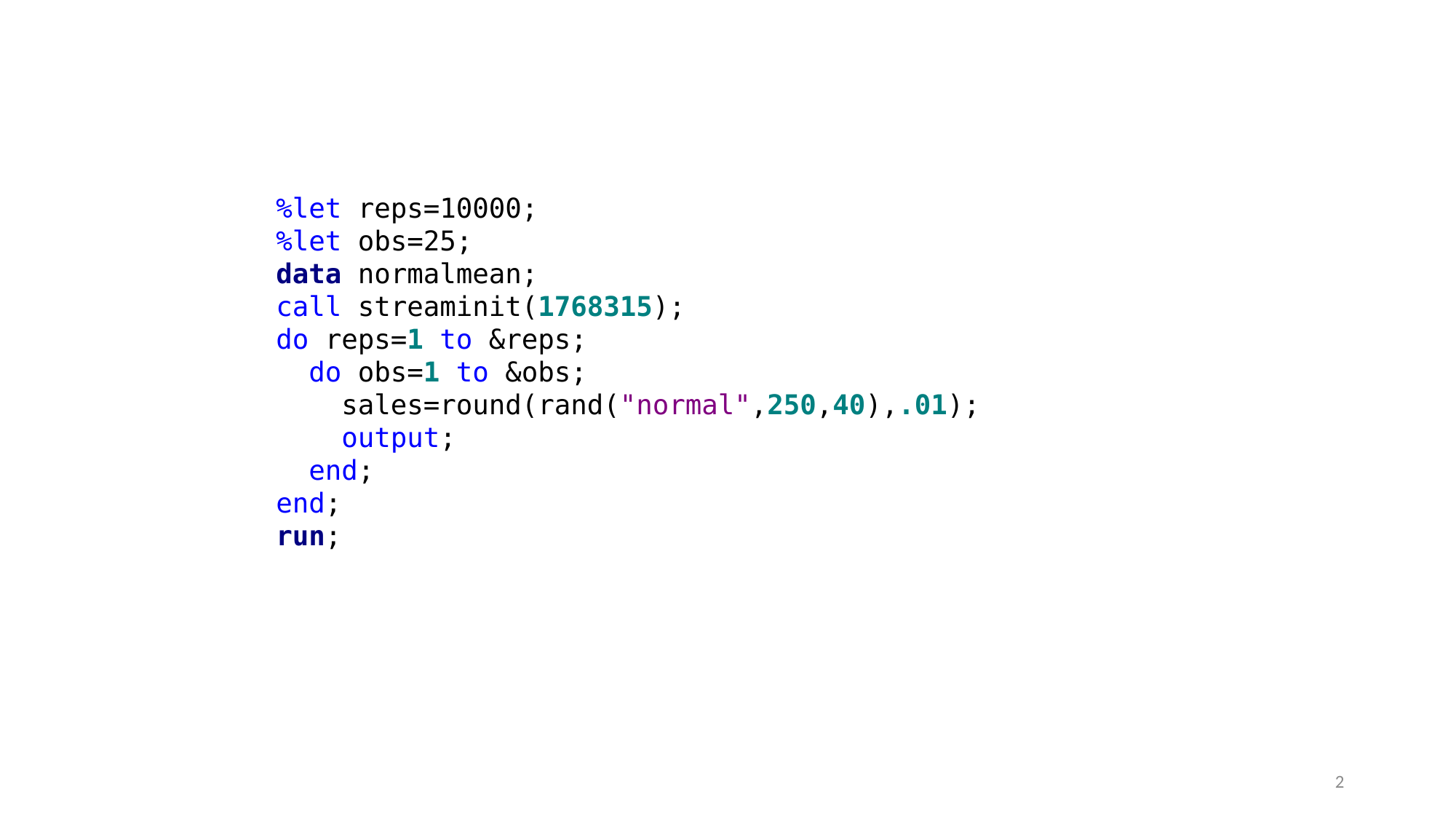

%let reps=10000;
%let obs=25;
data normalmean;
call streaminit(1768315);
do reps=1 to &reps;
  do obs=1 to &obs;
    sales=round(rand("normal",250,40),.01);
    output;
  end;
end;
run;
2